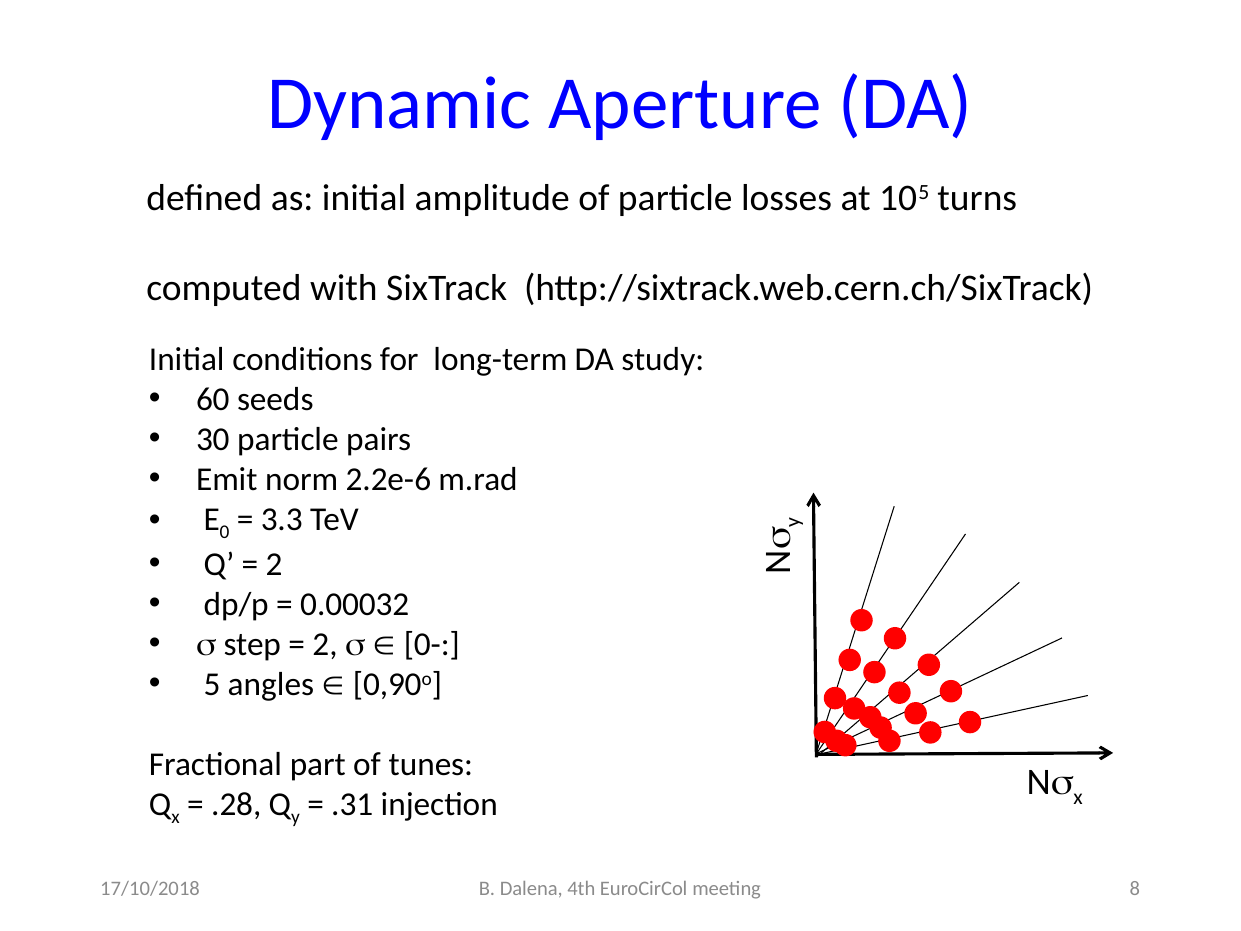

# Dynamic Aperture (DA)
defined as: initial amplitude of particle losses at 105 turns

computed with SixTrack  (http://sixtrack.web.cern.ch/SixTrack)
Initial conditions for  long-term DA study:
60 seeds
30 particle pairs
Emit norm 2.2e-6 m.rad
 E0 = 3.3 TeV
 Q’ = 2
 dp/p = 0.00032
σ step = 2, σ ∈ [0-:]
 5 angles ∈ [0,90o]

Fractional part of tunes:
Qx = .28, Qy = .31 injection
Nσy

Nσx
17/10/2018
B. Dalena, 4th EuroCirCol meeting
8